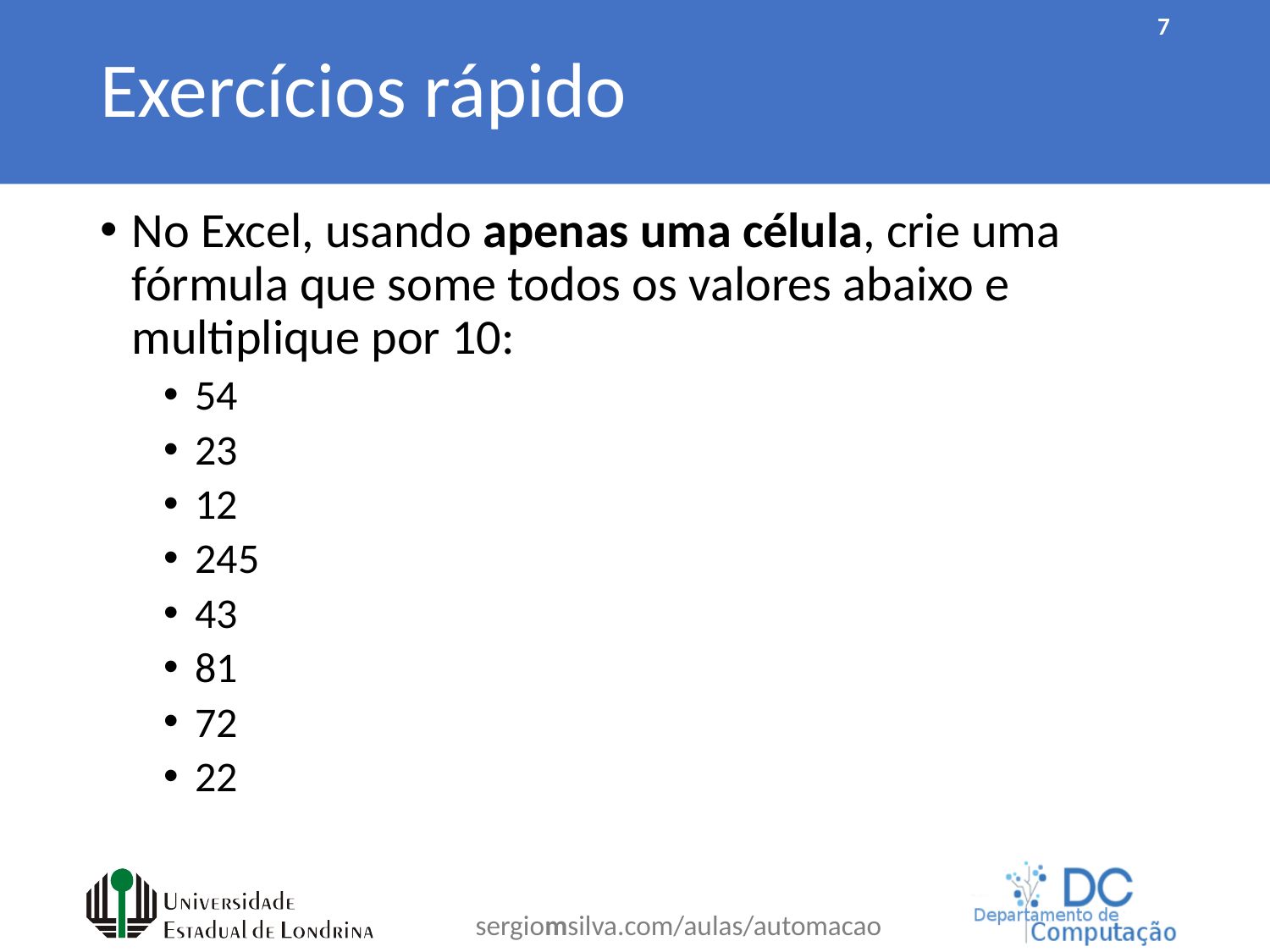

# Exercícios rápido
7
No Excel, usando apenas uma célula, crie uma fórmula que some todos os valores abaixo e multiplique por 10:
54
23
12
245
43
81
72
22